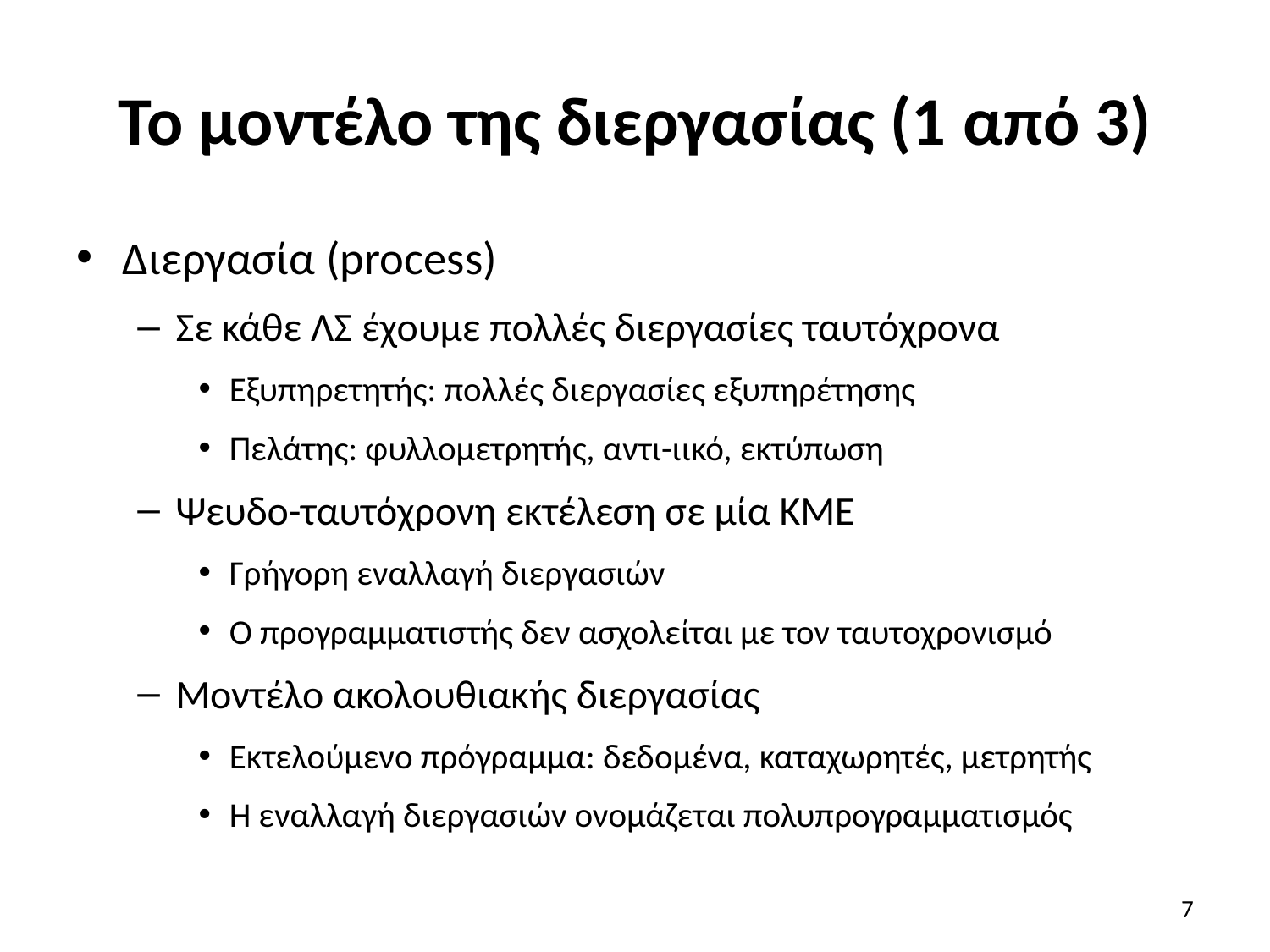

# Το μοντέλο της διεργασίας (1 από 3)
Διεργασία (process)
Σε κάθε ΛΣ έχουμε πολλές διεργασίες ταυτόχρονα
Εξυπηρετητής: πολλές διεργασίες εξυπηρέτησης
Πελάτης: φυλλομετρητής, αντι-ιικό, εκτύπωση
Ψευδο-ταυτόχρονη εκτέλεση σε μία ΚΜΕ
Γρήγορη εναλλαγή διεργασιών
Ο προγραμματιστής δεν ασχολείται με τον ταυτοχρονισμό
Μοντέλο ακολουθιακής διεργασίας
Εκτελούμενο πρόγραμμα: δεδομένα, καταχωρητές, μετρητής
Η εναλλαγή διεργασιών ονομάζεται πολυπρογραμματισμός
7